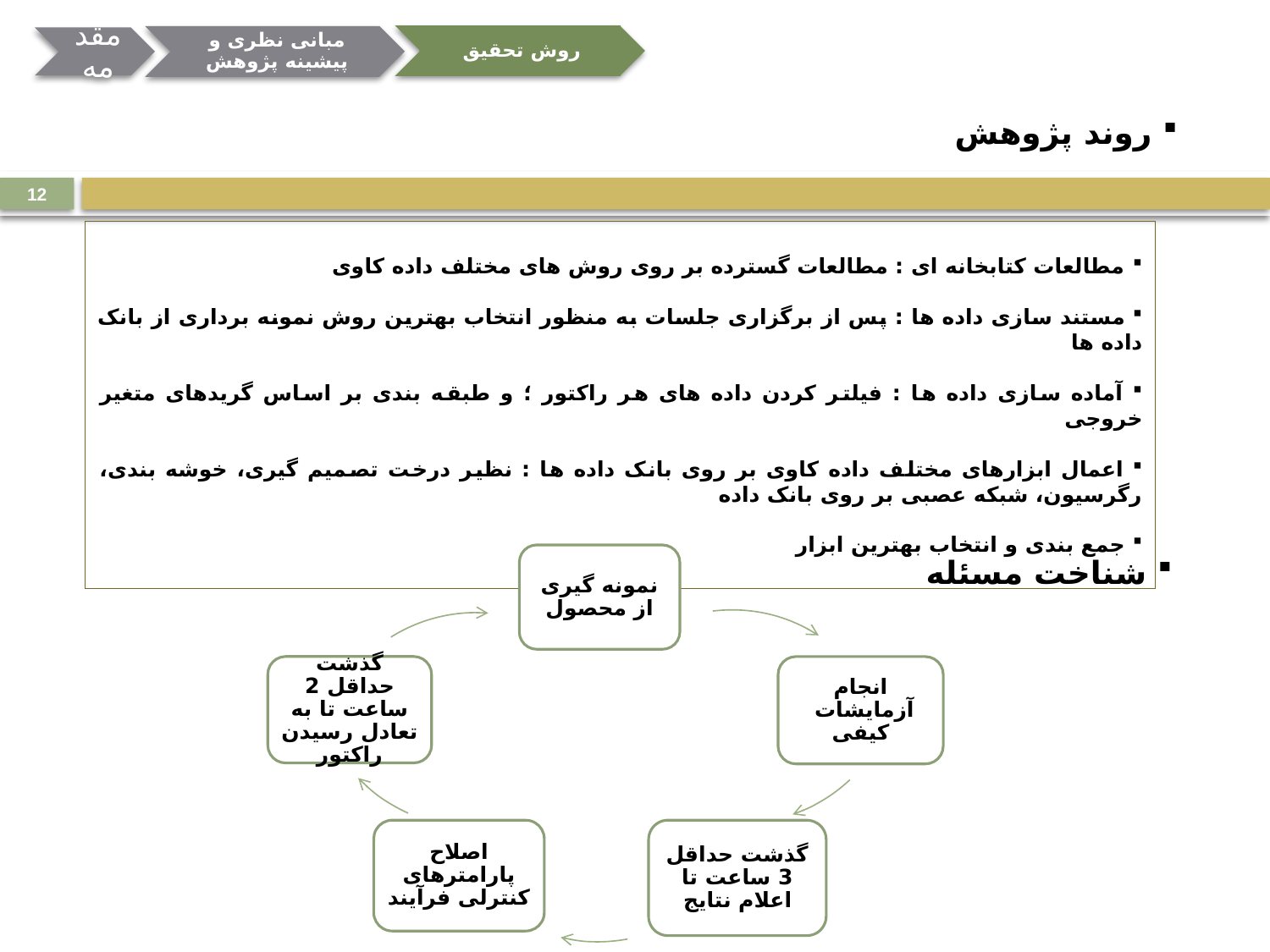

روش تحقیق
مقدمه
مبانی نظری و پیشینه پژوهش
 روند پژوهش
12

 مطالعات کتابخانه ای : مطالعات گسترده بر روی روش های مختلف داده کاوی

 مستند سازی داده ها : پس از برگزاری جلسات به منظور انتخاب بهترین روش نمونه برداری از بانک داده ها

 آماده سازی داده ها : فیلتر کردن داده های هر راکتور ؛ و طبقه بندی بر اساس گریدهای متغیر خروجی

 اعمال ابزارهای مختلف داده کاوی بر روی بانک داده ها : نظیر درخت تصمیم گیری، خوشه بندی، رگرسیون، شبکه عصبی بر روی بانک داده

 جمع بندی و انتخاب بهترین ابزار

 شناخت مسئله
نمونه گیری از محصول
انجام آزمایشات  کیفی
گذشت حداقل 3 ساعت تا اعلام نتایج
اصلاح پارامترهای کنترلی فرآیند
گذشت حداقل 2 ساعت تا به تعادل رسیدن راکتور